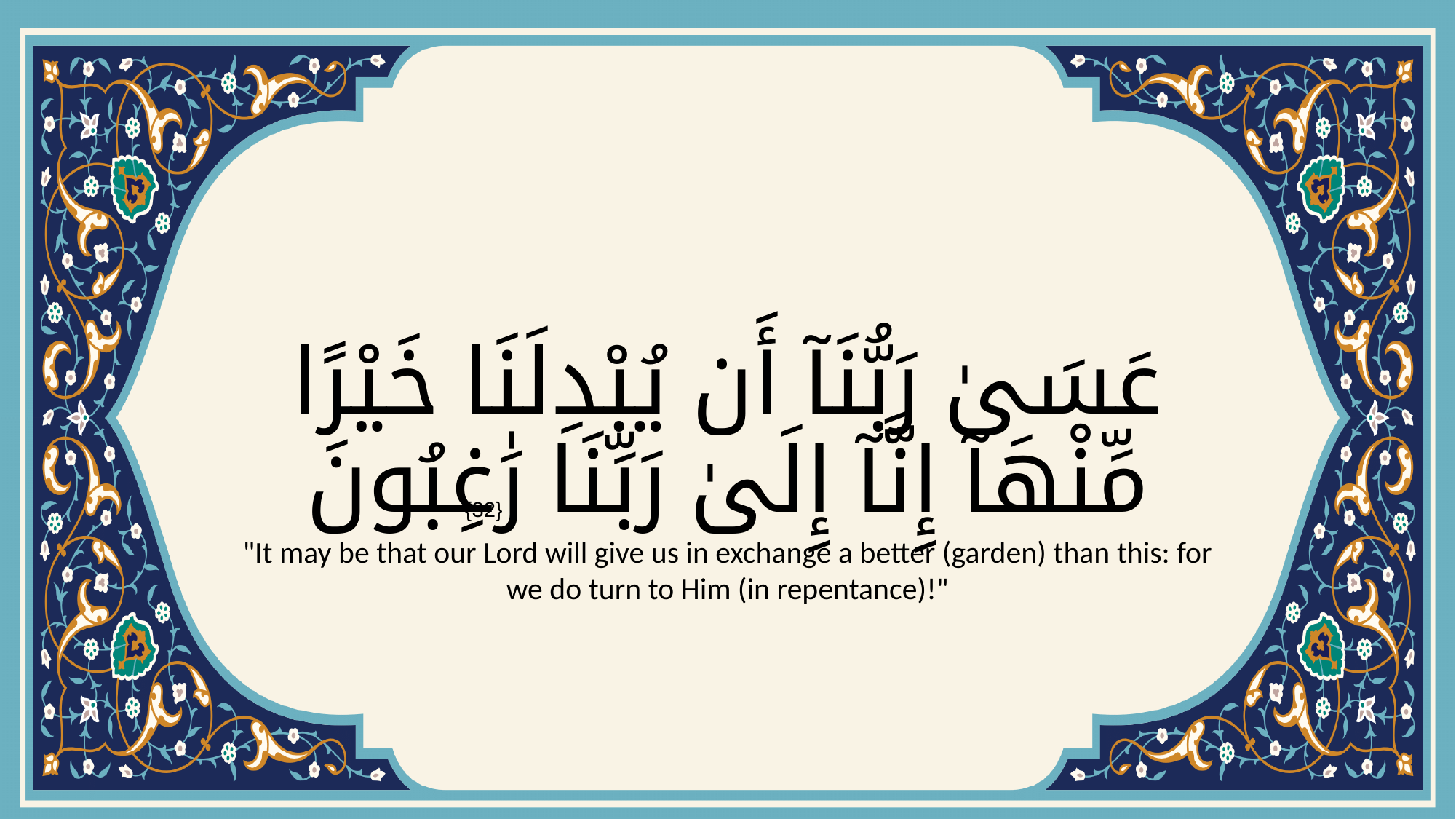

# عَسَىٰ رَبُّنَآ أَن يُبْدِلَنَا خَيْرًا مِّنْهَآ إِنَّآ إِلَىٰ رَبِّنَا رَٰغِبُونَ
{32}
"It may be that our Lord will give us in exchange a better (garden) than this: for we do turn to Him (in repentance)!"